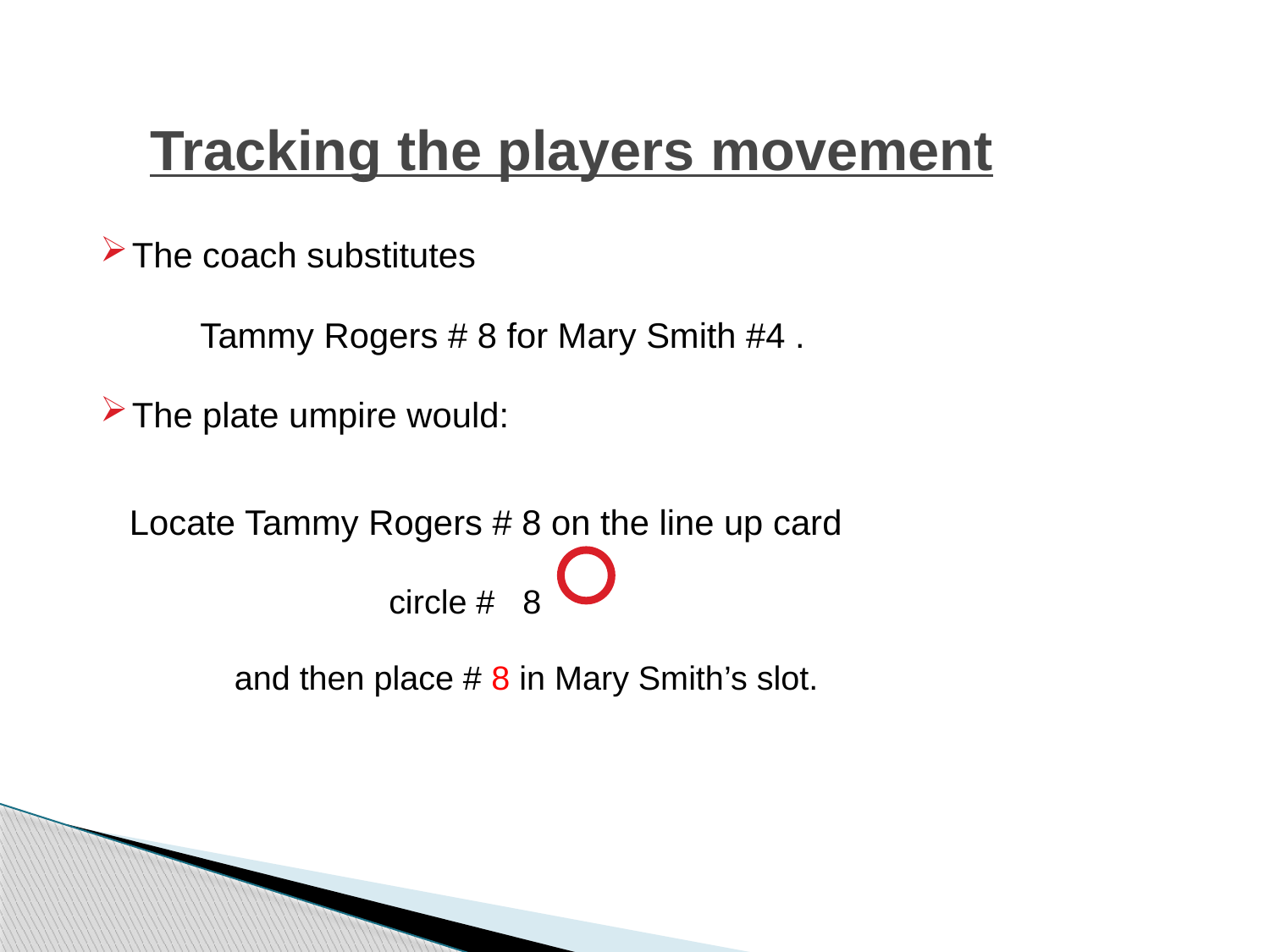

Tracking the players movement

The coach substitutes

   	       Tammy Rogers # 8 for Mary Smith #4 .

The plate umpire would:

   Locate Tammy Rogers # 8 on the line up card

                               circle #   8

	           and then place # 8 in Mary Smith’s slot.